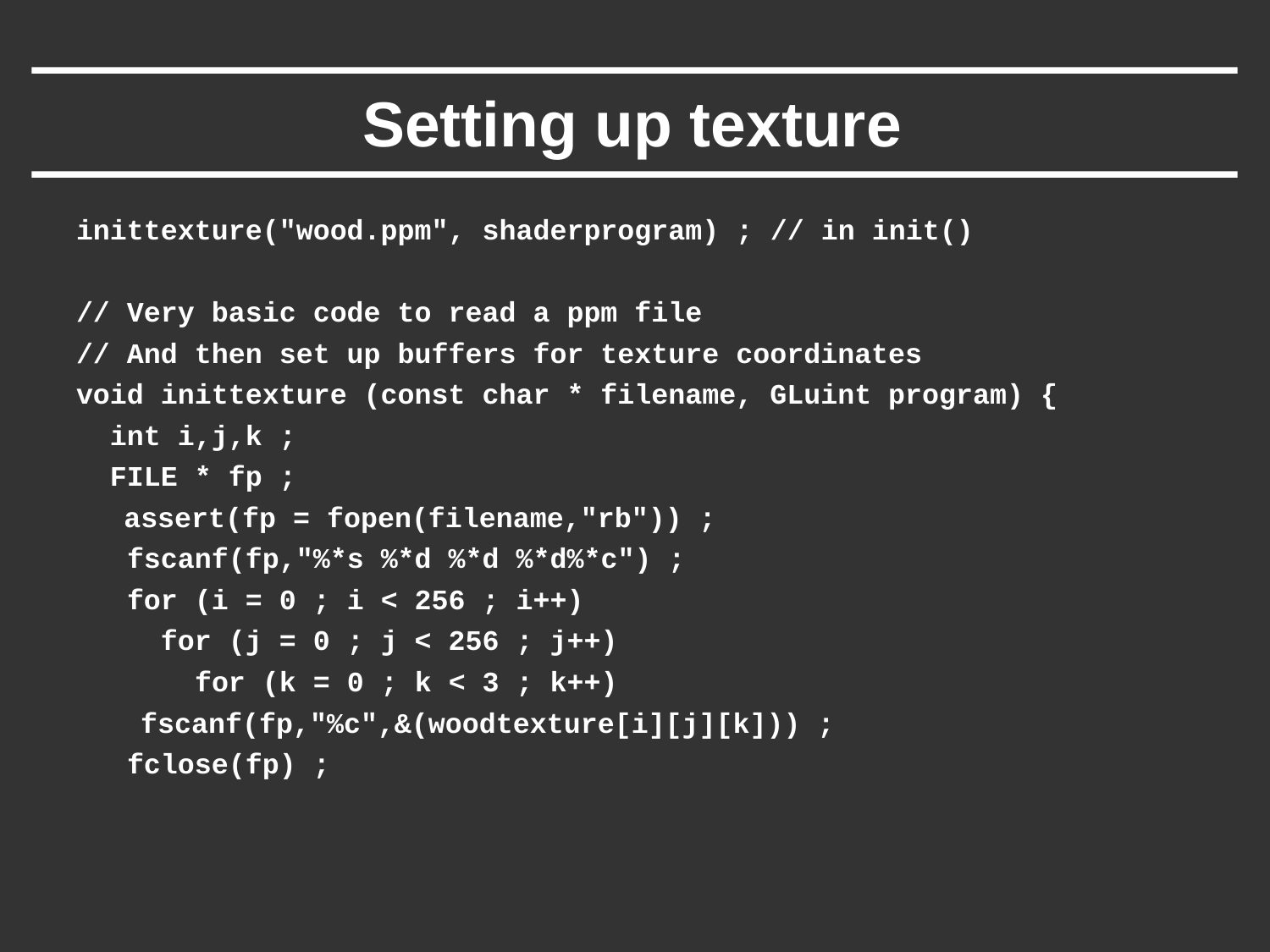

# Setting up texture
inittexture("wood.ppm", shaderprogram) ; // in init()

// Very basic code to read a ppm file
// And then set up buffers for texture coordinates
void inittexture (const char * filename, GLuint program) {
  int i,j,k ;
  FILE * fp ;
	assert(fp = fopen(filename,"rb")) ;
   fscanf(fp,"%*s %*d %*d %*d%*c") ;
   for (i = 0 ; i < 256 ; i++)
     for (j = 0 ; j < 256 ; j++)
       for (k = 0 ; k < 3 ; k++)
	 fscanf(fp,"%c",&(woodtexture[i][j][k])) ;
   fclose(fp) ;